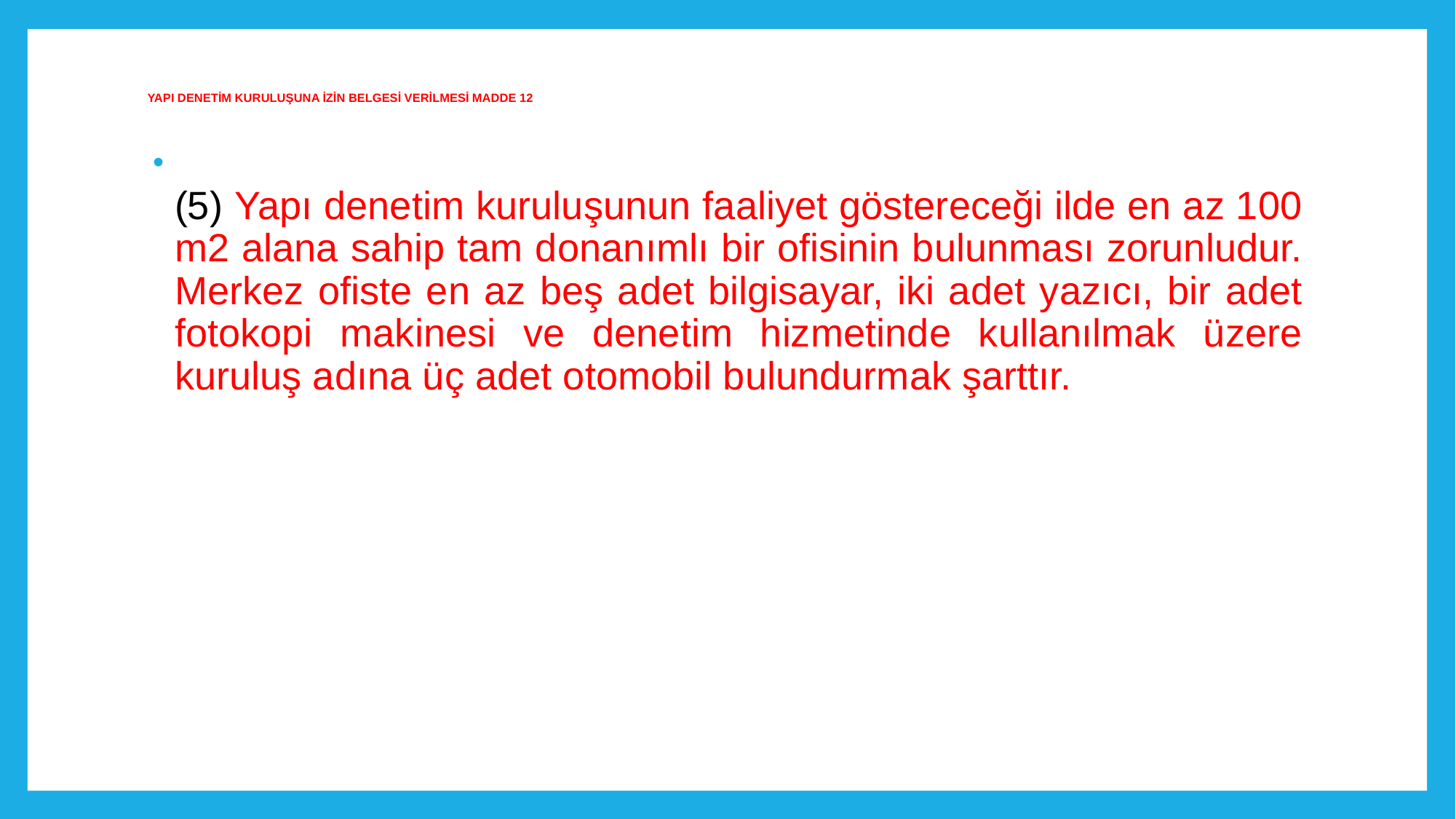

# YAPI DENETİM KURULUŞUNA İZİN BELGESİ VERİLMESİ MADDE 12
(5) Yapı denetim kuruluşunun faaliyet göstereceği ilde en az 100 m2 alana sahip tam donanımlı bir ofisinin bulunması zorunludur. Merkez ofiste en az beş adet bilgisayar, iki adet yazıcı, bir adet fotokopi makinesi ve denetim hizmetinde kullanılmak üzere kuruluş adına üç adet otomobil bulundurmak şarttır.